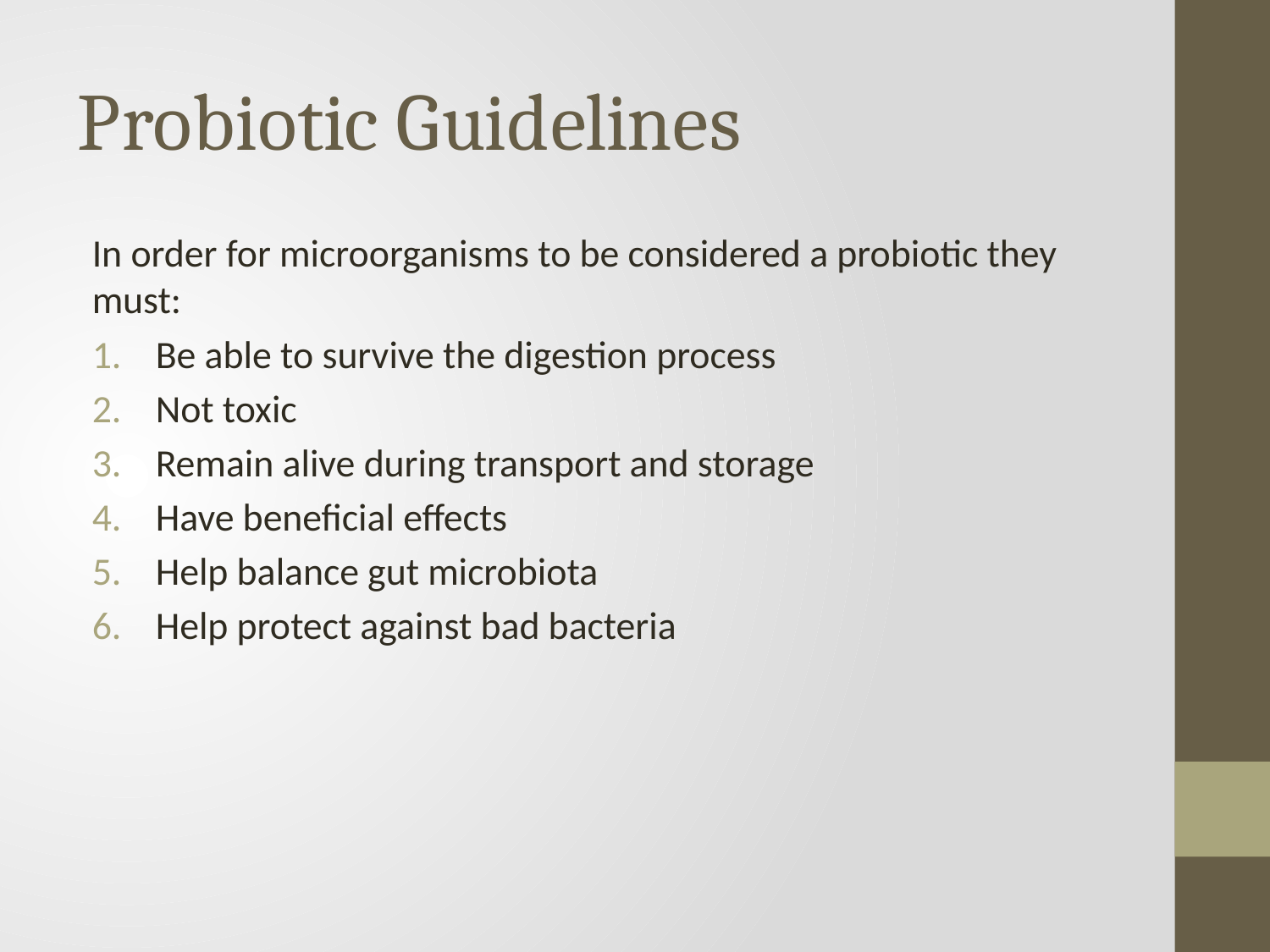

# Probiotic Guidelines
In order for microorganisms to be considered a probiotic they must:
Be able to survive the digestion process
Not toxic
Remain alive during transport and storage
Have beneficial effects
Help balance gut microbiota
Help protect against bad bacteria